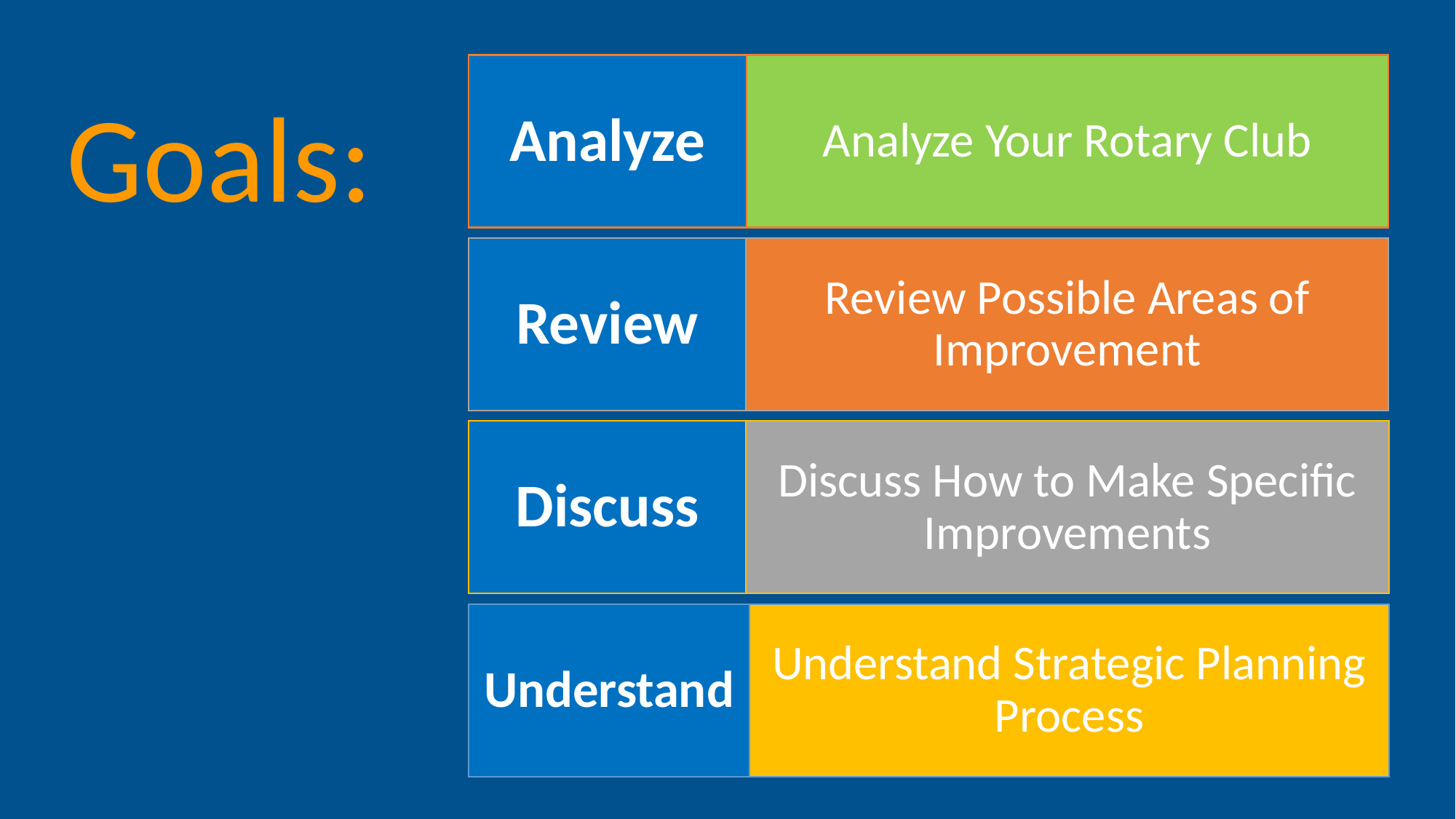

Analyze Your Rotary Club
Analyze
Review Possible Areas of Improvement
Review
Discuss How to Make Specific Improvements
Discuss
Understand Strategic Planning Process
Understand
# Goals: